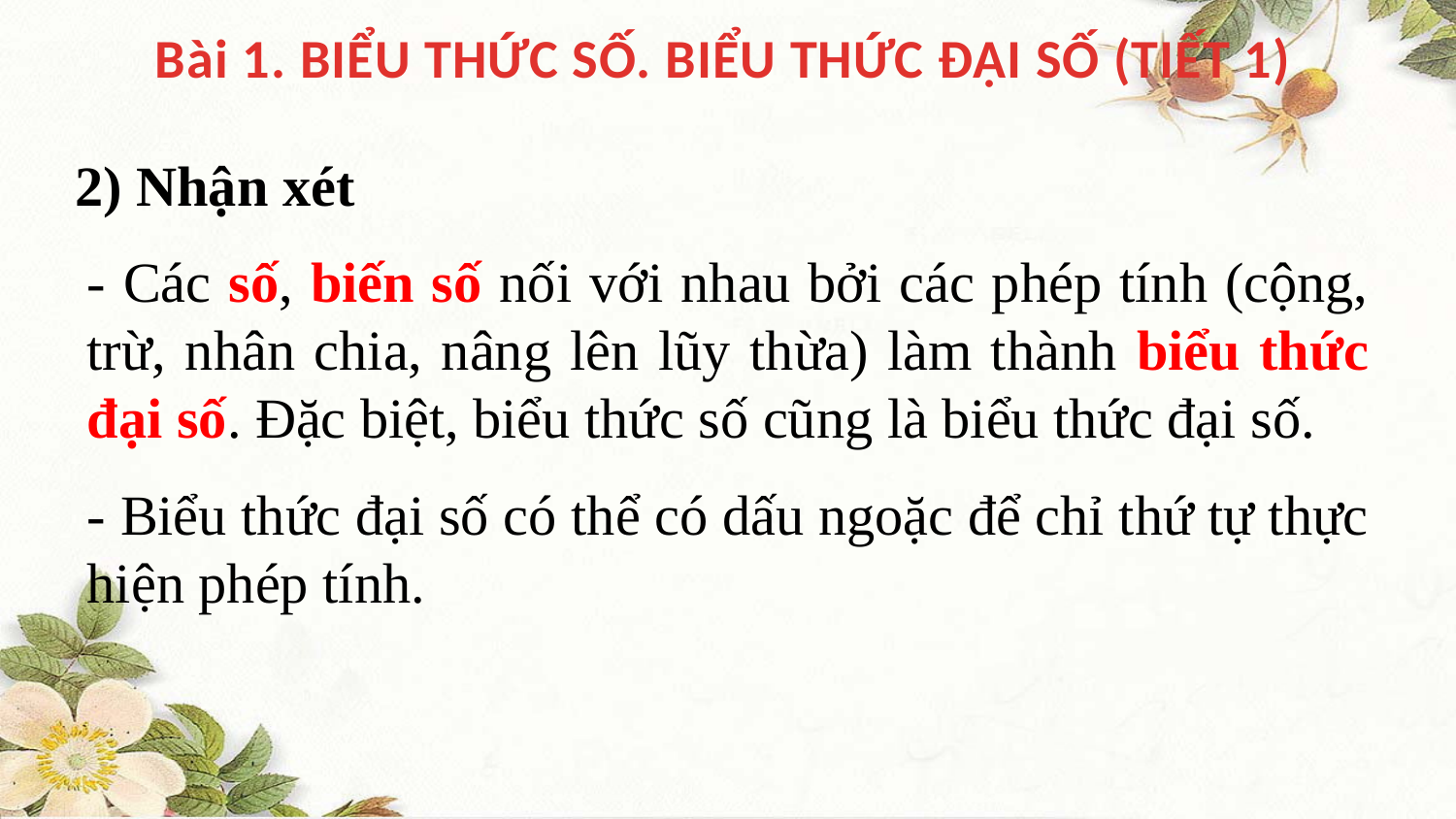

Bài 1. BIỂU THỨC SỐ. BIỂU THỨC ĐẠI SỐ (TIẾT 1)
2) Nhận xét
- Các số, biến số nối với nhau bởi các phép tính (cộng, trừ, nhân chia, nâng lên lũy thừa) làm thành biểu thức đại số. Đặc biệt, biểu thức số cũng là biểu thức đại số.
- Biểu thức đại số có thể có dấu ngoặc để chỉ thứ tự thực hiện phép tính.